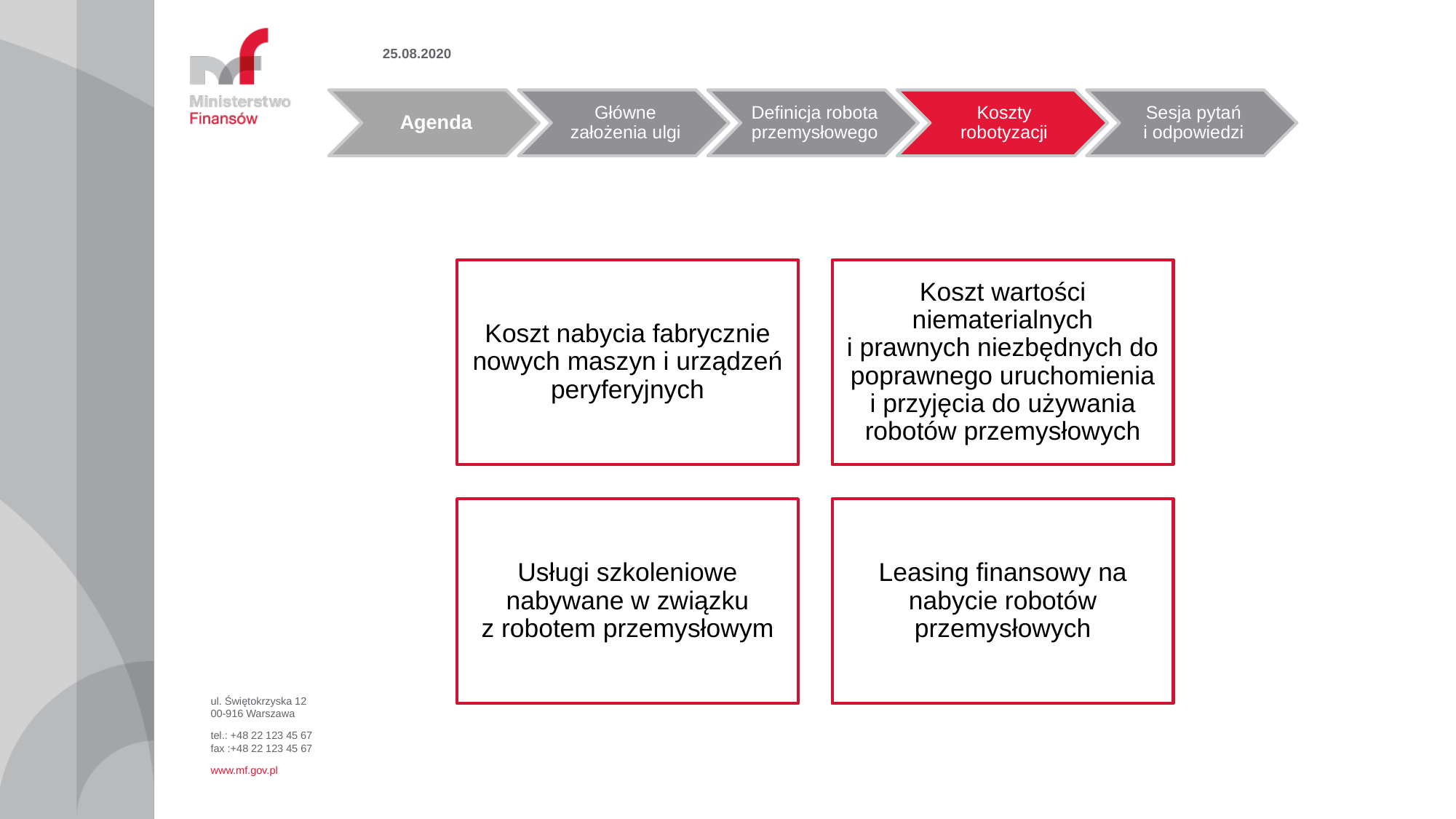

25.08.2020

Agenda
Główne założenia ulgi
Definicja robota przemysłowego
Koszty robotyzacji
Sesja pytań
i odpowiedzi
Koszt nabycia fabrycznie nowych maszyn i urządzeń peryferyjnych
Koszt wartości niematerialnych
i prawnych niezbędnych do poprawnego uruchomienia
i przyjęcia do używania robotów przemysłowych
Usługi szkoleniowe nabywane w związku
z robotem przemysłowym
Leasing finansowy na nabycie robotów przemysłowych
ul. Świętokrzyska 12
00-916 Warszawa

tel.: +48 22 123 45 67
fax :+48 22 123 45 67

www.mf.gov.pl